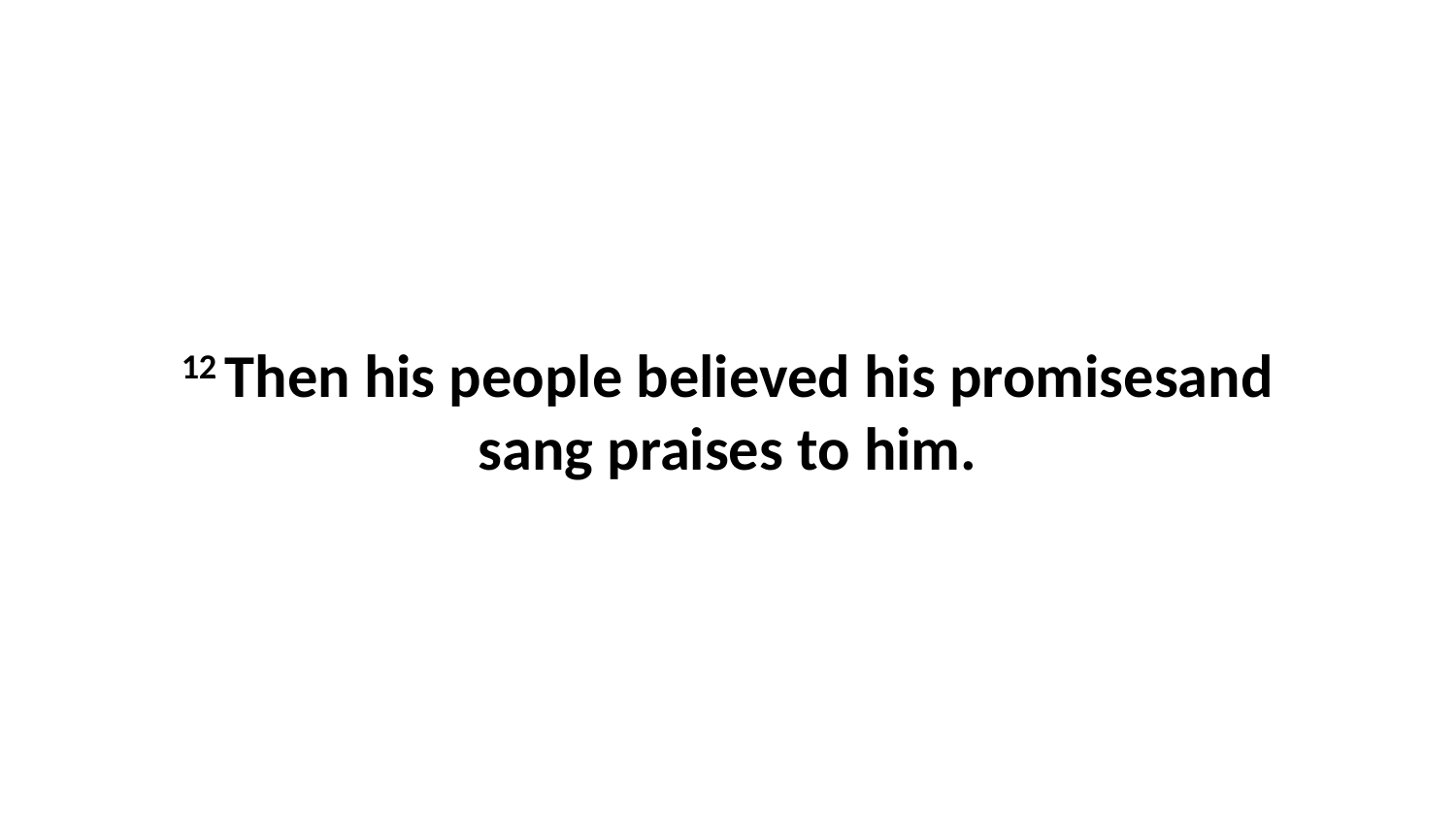

12 Then his people believed his promisesand sang praises to him.